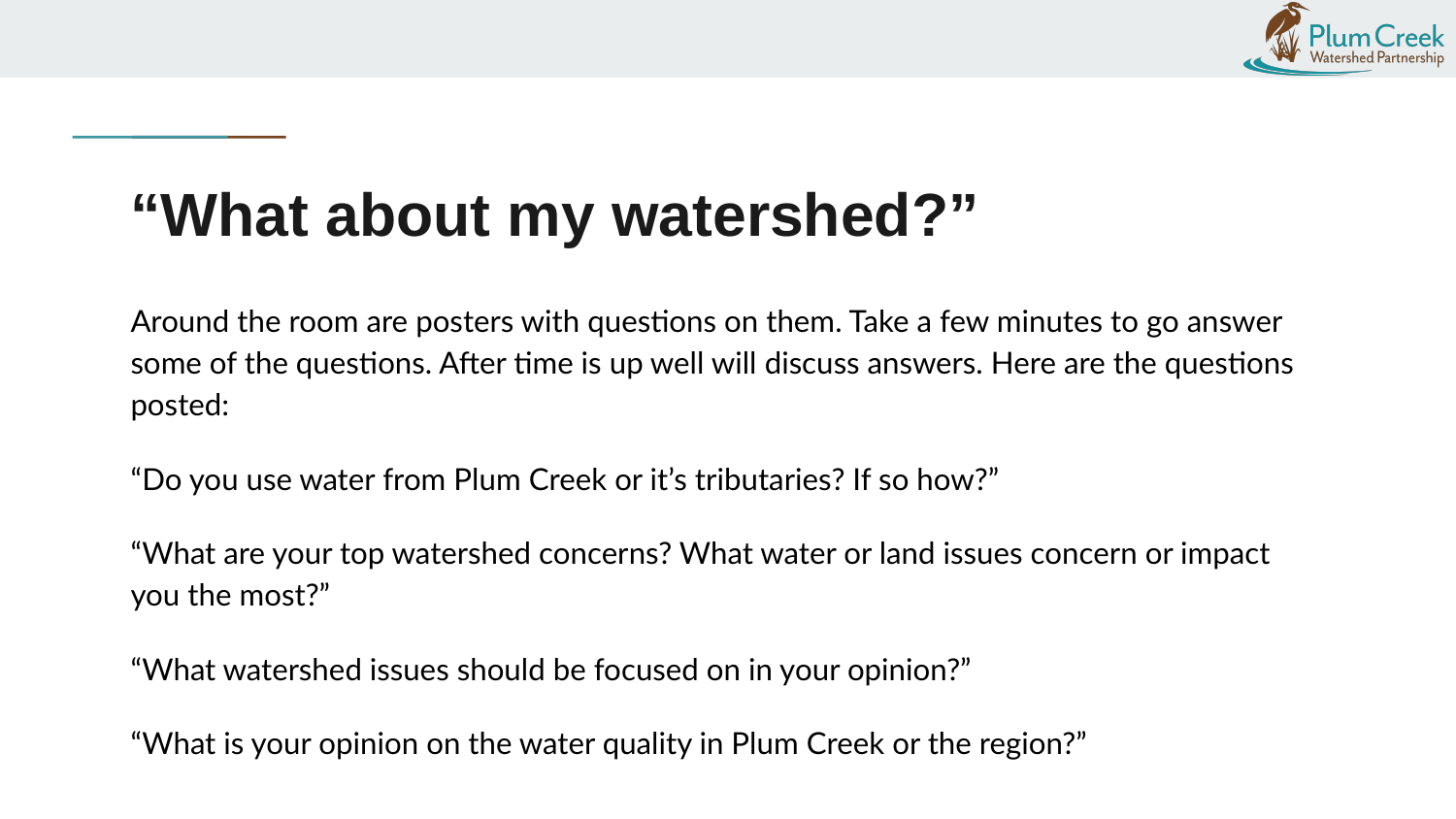

# “What about my watershed?”
Around the room are posters with questions on them. Take a few minutes to go answer some of the questions. After time is up well will discuss answers. Here are the questions posted:
“Do you use water from Plum Creek or it’s tributaries? If so how?”
“What are your top watershed concerns? What water or land issues concern or impact you the most?”
“What watershed issues should be focused on in your opinion?”
“What is your opinion on the water quality in Plum Creek or the region?”